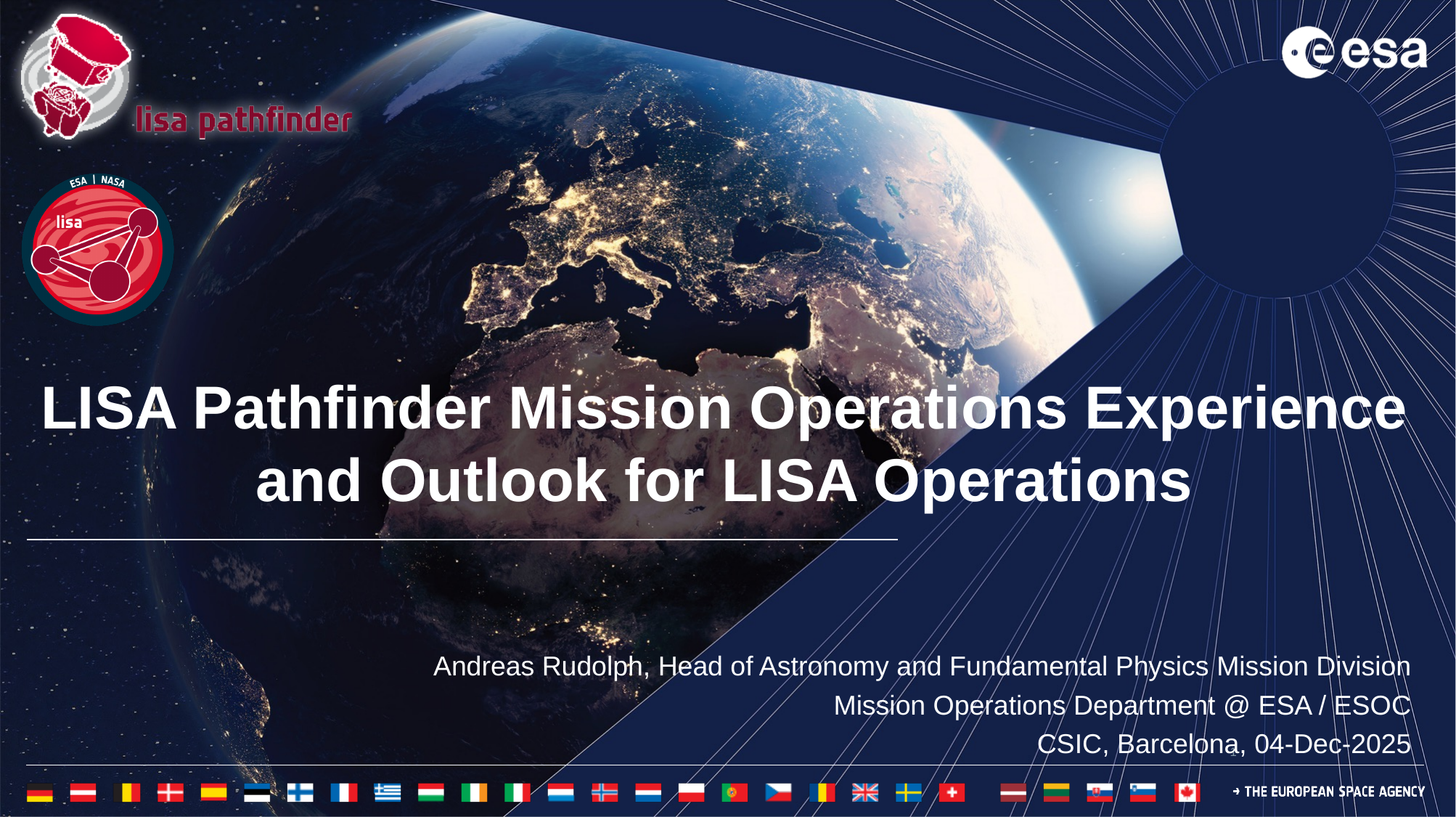

# LISA Pathfinder Mission Operations Experience and Outlook for LISA Operations
Andreas Rudolph, Head of Astronomy and Fundamental Physics Mission Division
Mission Operations Department @ ESA / ESOC
CSIC, Barcelona, 04-Dec-2025